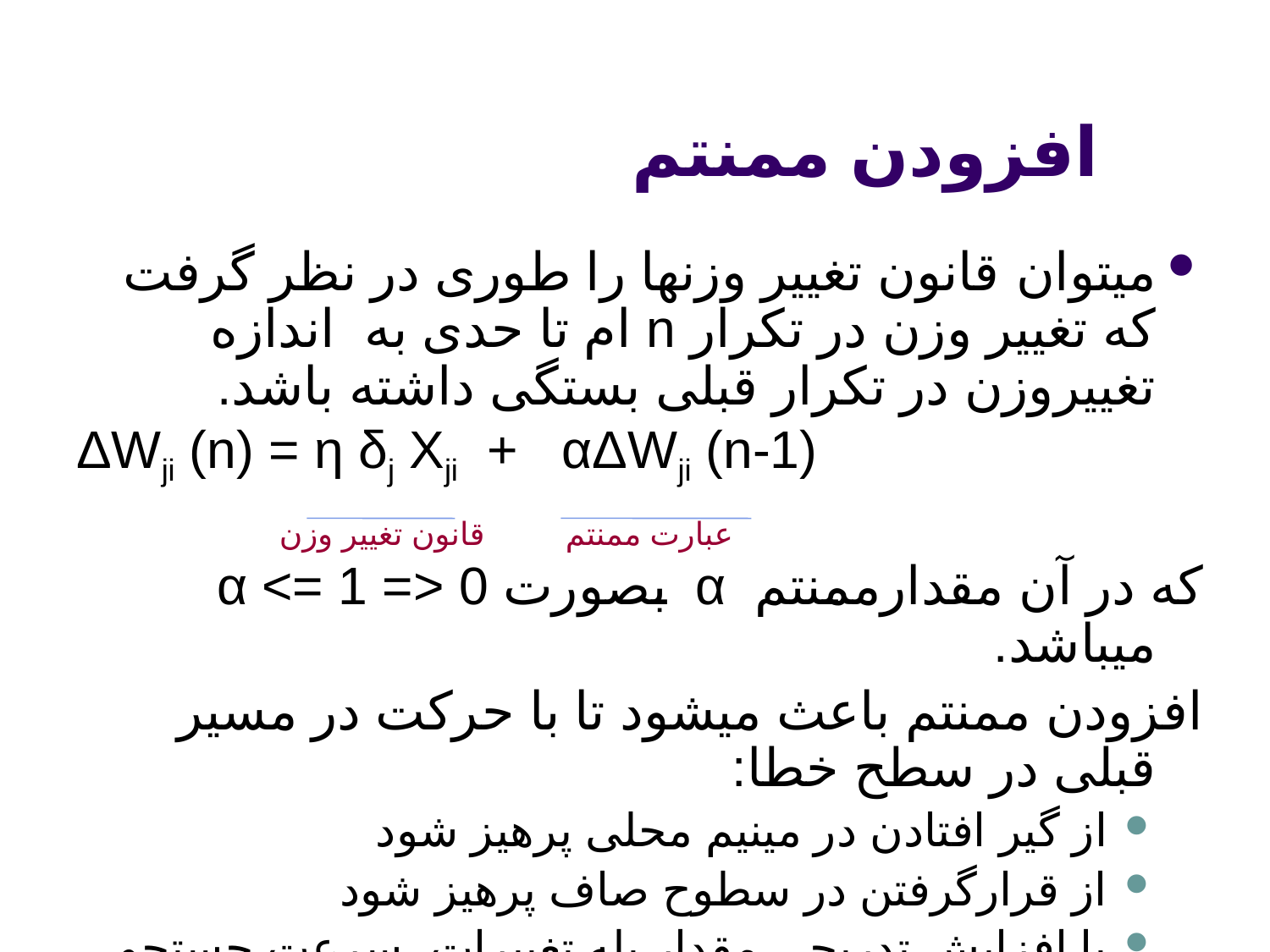

# افزودن ممنتم
میتوان قانون تغییر وزنها را طوری در نظر گرفت که تغییر وزن در تکرار n ام تا حدی به  اندازه تغییروزن در تکرار قبلی بستگی داشته باشد.
ΔWji (n) = η δj Xji  +   αΔWji (n-1)

که در آن مقدارممنتم  α  بصورت 0 <= α <= 1 میباشد.
افزودن ممنتم باعث میشود تا با حرکت در مسیر قبلی در سطح خطا:
از گیر افتادن در مینیم محلی پرهیز شود
از قرارگرفتن در سطوح صاف پرهیز شود
با افزایش تدریجی مقدار پله تغییرات، سرعت جستجو افزایش یابد.
قانون تغییر وزن
عبارت ممنتم